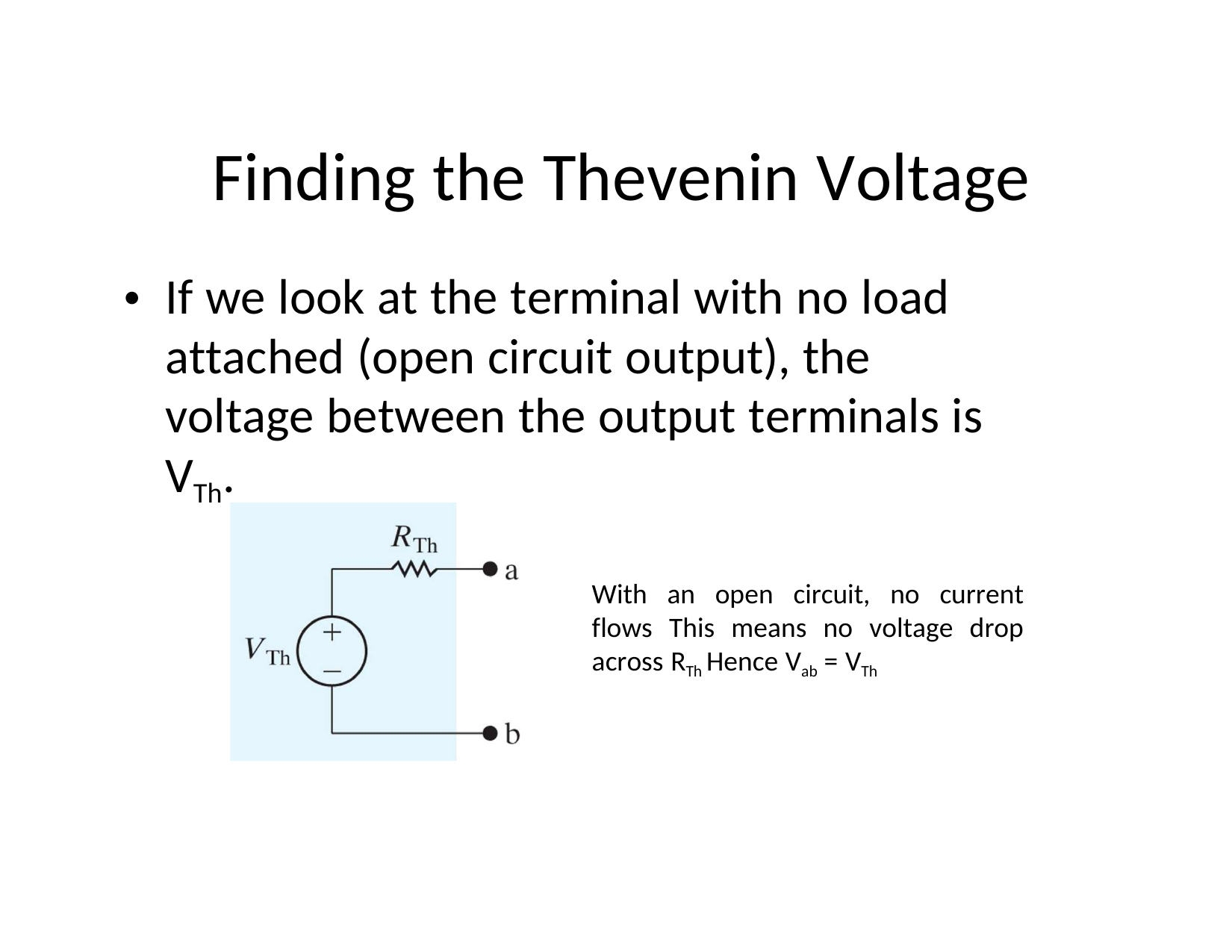

# Finding the Thevenin Voltage
If we look at the terminal with no load attached (open circuit output), the voltage between the output terminals is VTh.

With an open circuit, no current flows This means no voltage drop across RTh Hence Vab = VTh